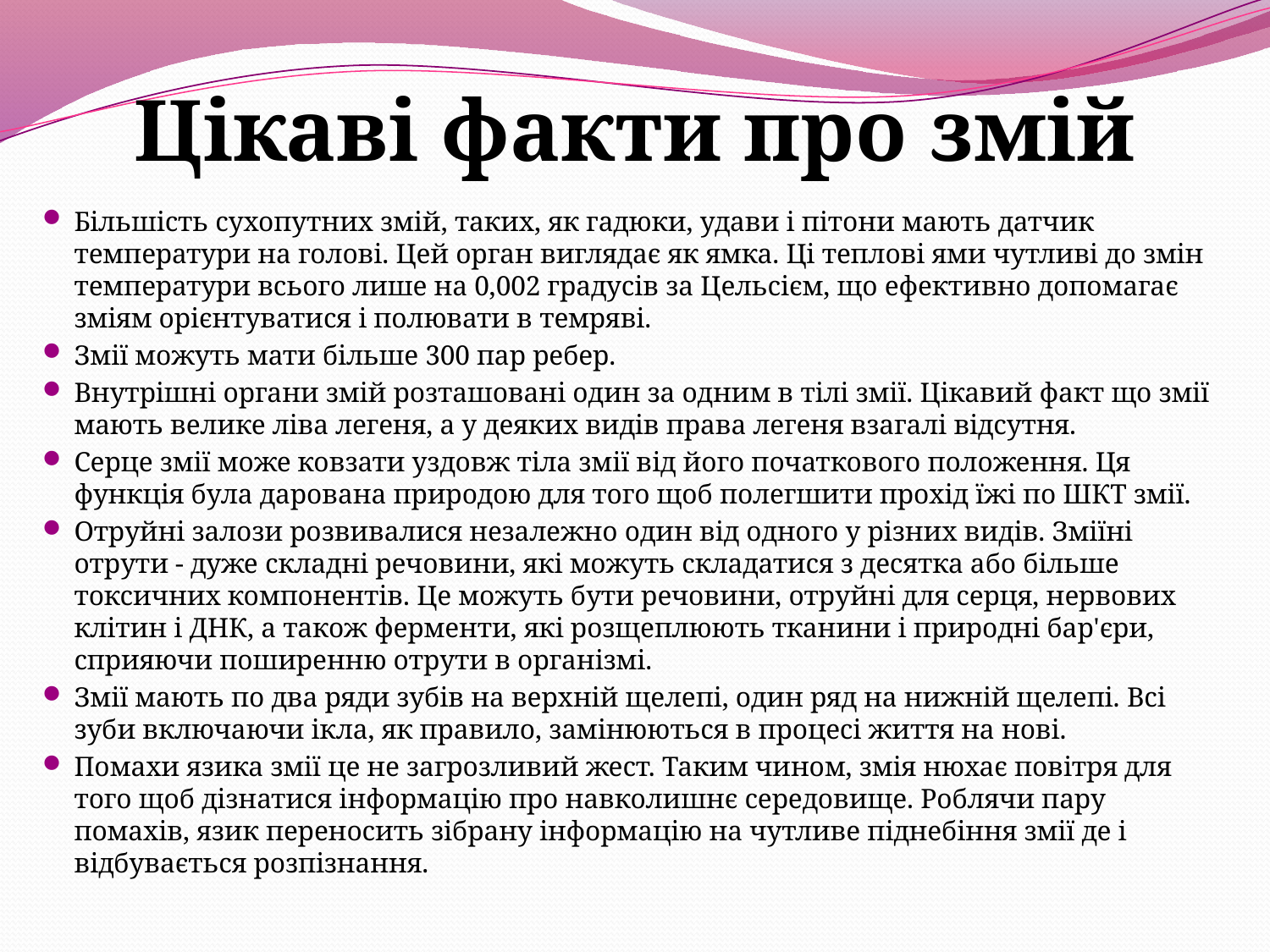

# Цікаві факти про змій
Більшість сухопутних змій, таких, як гадюки, удави і пітони мають датчик температури на голові. Цей орган виглядає як ямка. Ці теплові ями чутливі до змін температури всього лише на 0,002 градусів за Цельсієм, що ефективно допомагає зміям орієнтуватися і полювати в темряві.
Змії можуть мати більше 300 пар ребер.
Внутрішні органи змій розташовані один за одним в тілі змії. Цікавий факт що змії мають велике ліва легеня, а у деяких видів права легеня взагалі відсутня.
Серце змії може ковзати уздовж тіла змії від його початкового положення. Ця функція була дарована природою для того щоб полегшити прохід їжі по ШКТ змії.
Отруйні залози розвивалися незалежно один від одного у різних видів. Зміїні отрути - дуже складні речовини, які можуть складатися з десятка або більше токсичних компонентів. Це можуть бути речовини, отруйні для серця, нервових клітин і ДНК, а також ферменти, які розщеплюють тканини і природні бар'єри, сприяючи поширенню отрути в організмі.
Змії мають по два ряди зубів на верхній щелепі, один ряд на нижній щелепі. Всі зуби включаючи ікла, як правило, замінюються в процесі життя на нові.
Помахи язика змії це не загрозливий жест. Таким чином, змія нюхає повітря для того щоб дізнатися інформацію про навколишнє середовище. Роблячи пару помахів, язик переносить зібрану інформацію на чутливе піднебіння змії де і відбувається розпізнання.